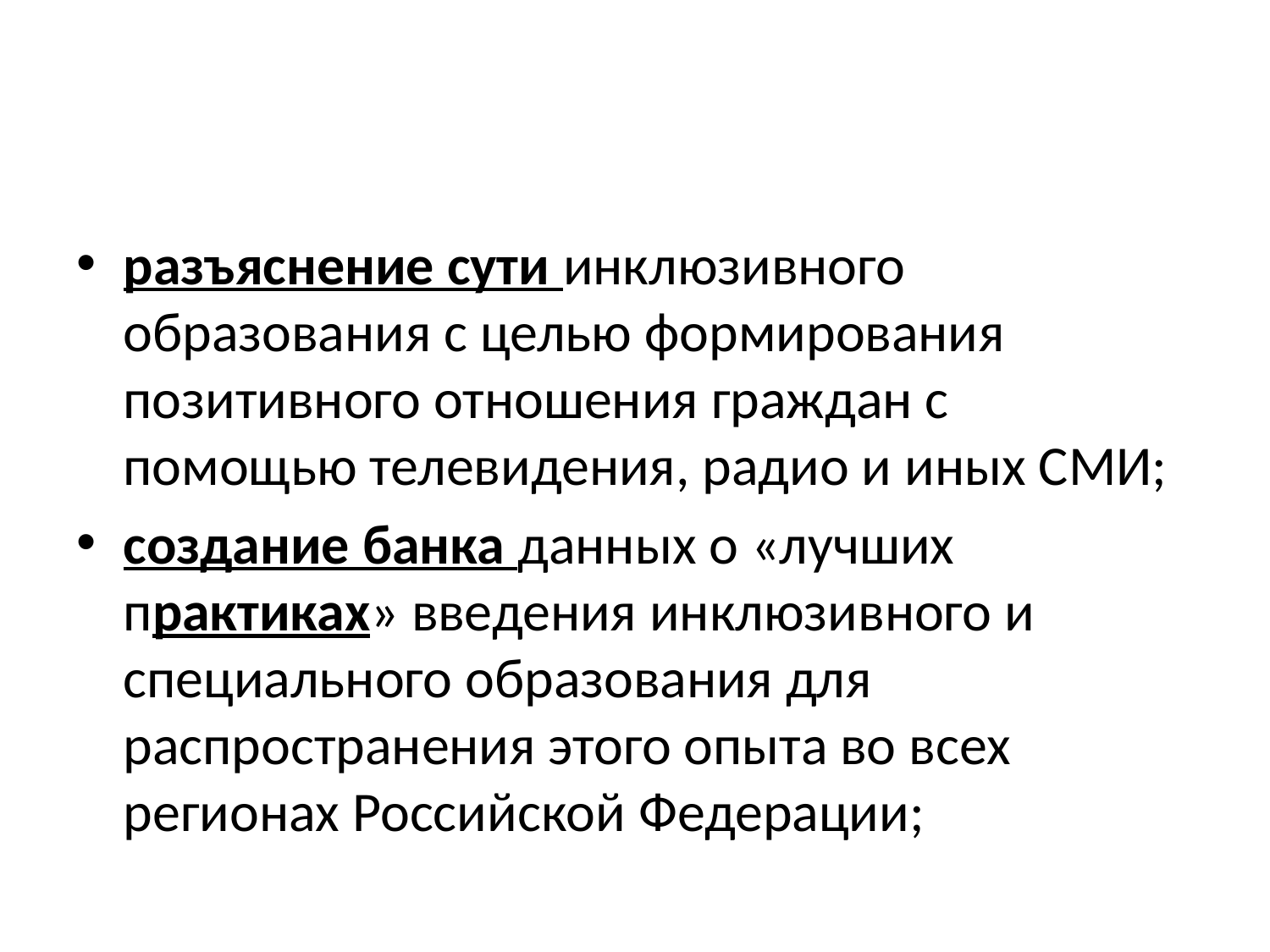

#
разъяснение сути инклюзивного образования с целью формирования позитивного отношения граждан с помощью телевидения, радио и иных СМИ;
создание банка данных о «лучших практиках» введения инклюзивного и специального образования для распространения этого опыта во всех регионах Российской Федерации;